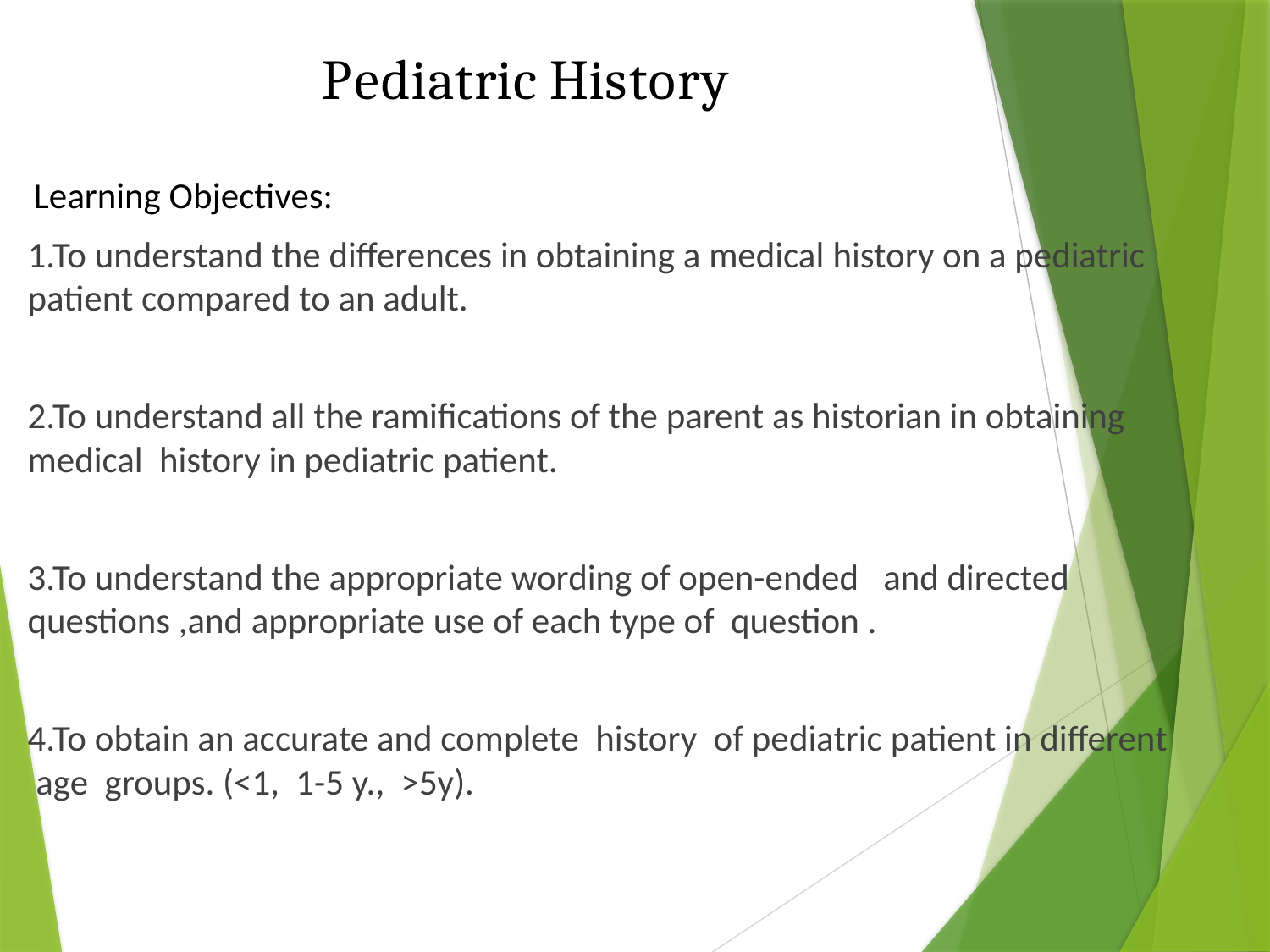

# Pediatric History
 Learning Objectives:
1.To understand the differences in obtaining a medical history on a pediatric patient compared to an adult.

2.To understand all the ramifications of the parent as historian in obtaining medical  history in pediatric patient.

3.To understand the appropriate wording of open-ended   and directed questions ,and appropriate use of each type of  question .

4.To obtain an accurate and complete  history  of pediatric patient in different  age  groups. (<1,  1-5 y.,  >5y).